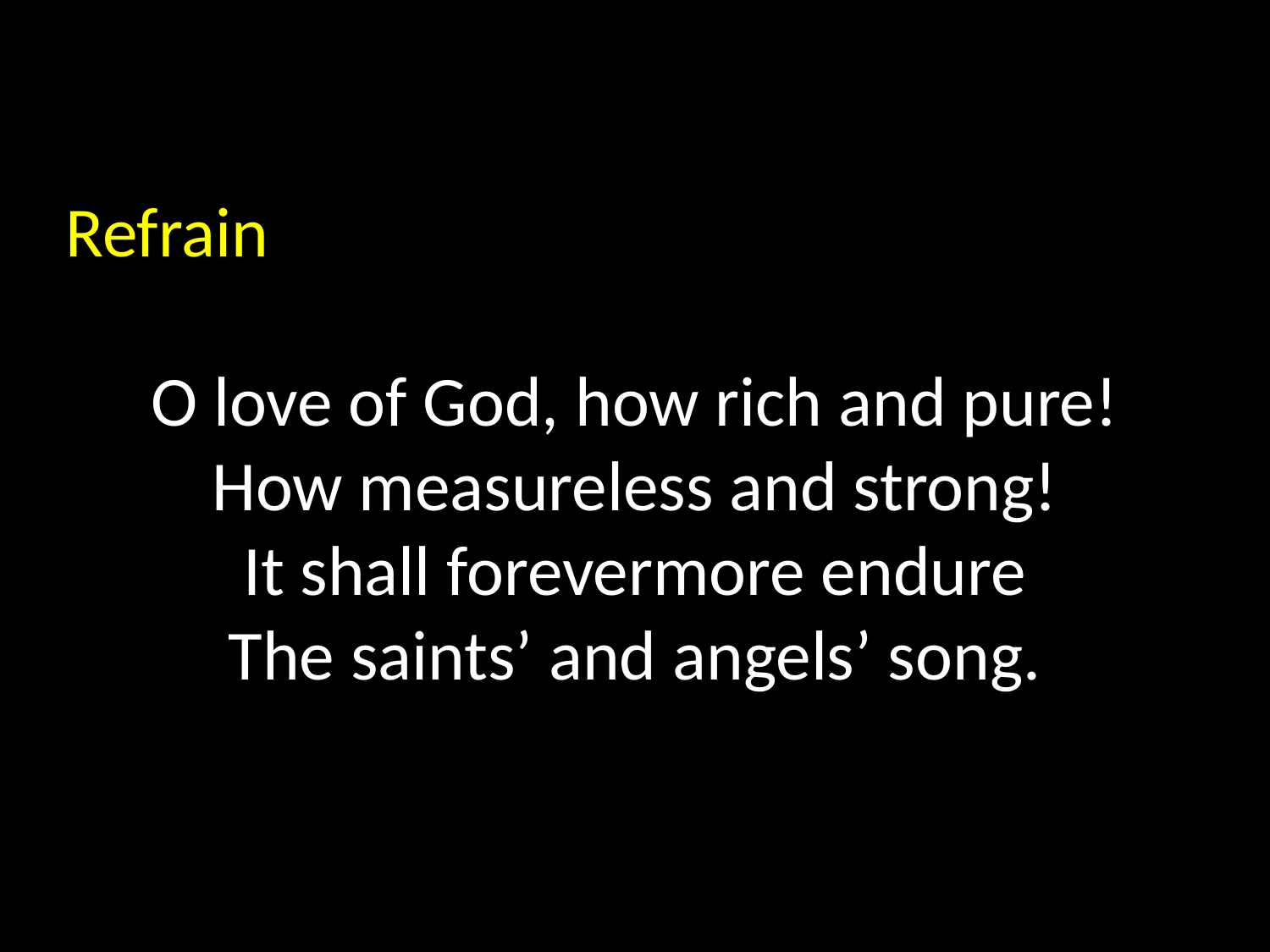

Refrain

O love of God, how rich and pure!
How measureless and strong!
It shall forevermore endure
The saints’ and angels’ song.